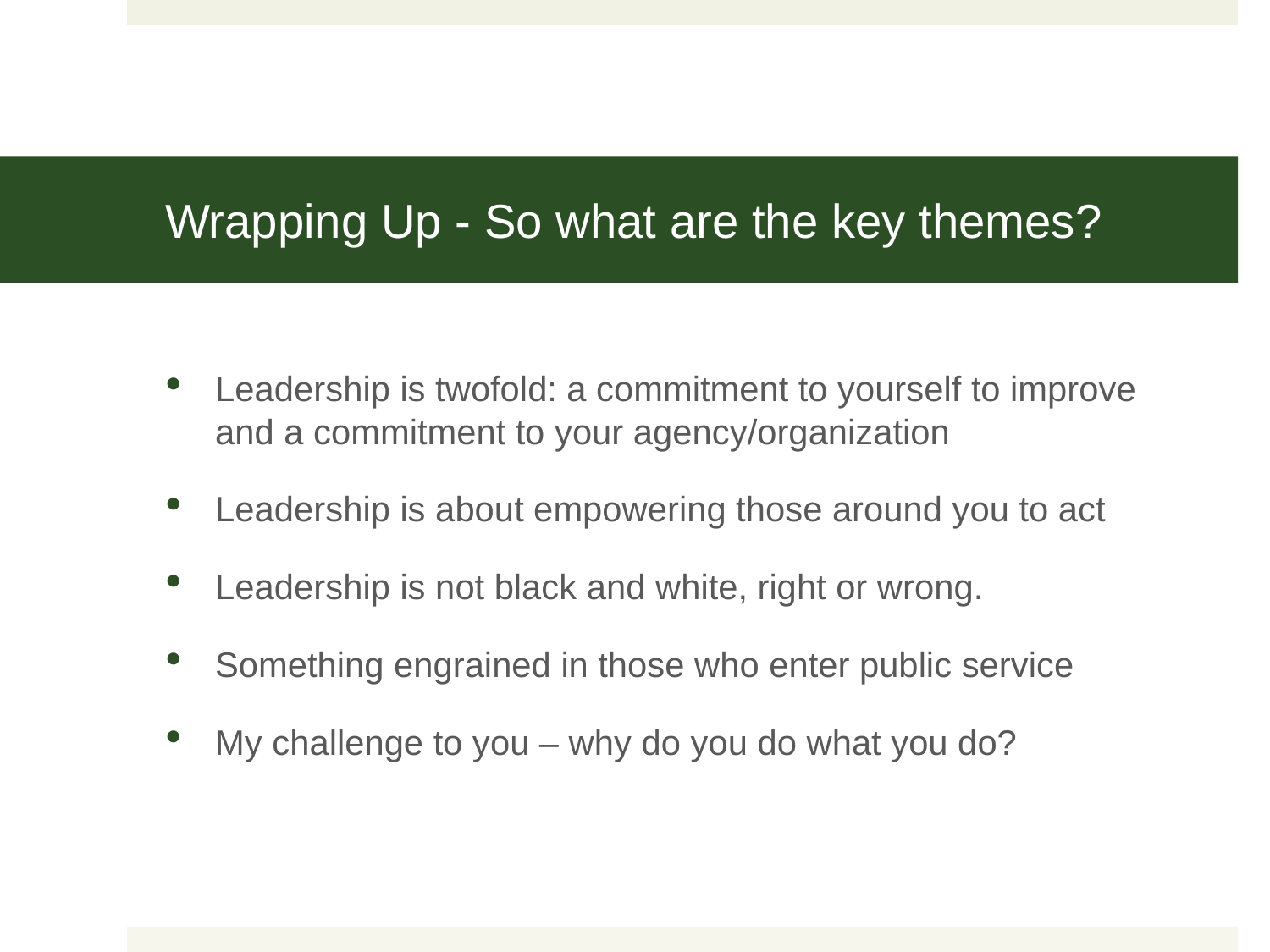

# Wrapping Up - So what are the key themes?
Leadership is twofold: a commitment to yourself to improve and a commitment to your agency/organization
Leadership is about empowering those around you to act
Leadership is not black and white, right or wrong.
Something engrained in those who enter public service
My challenge to you – why do you do what you do?